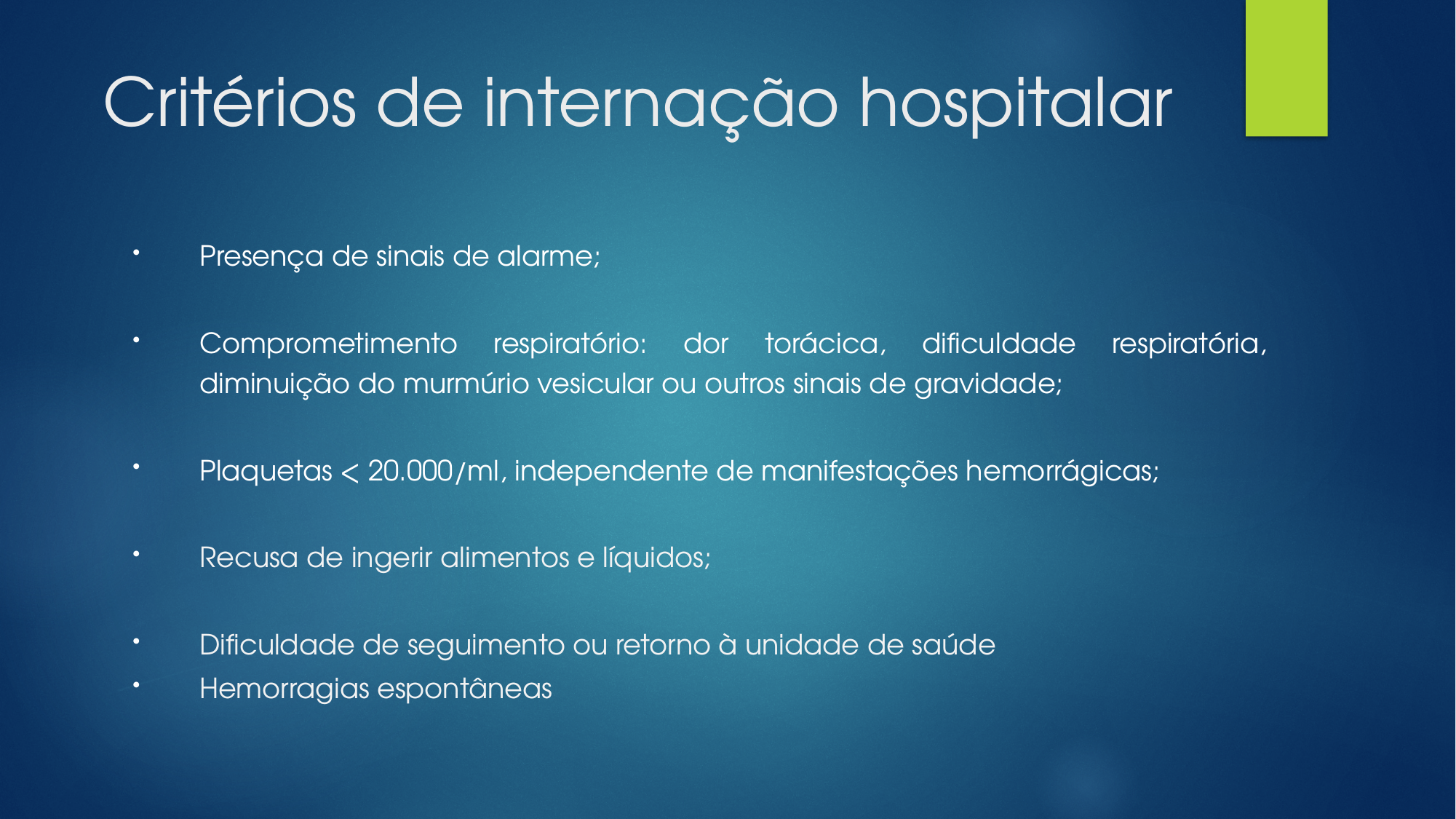

# Critérios de internação hospitalar

Presença de sinais de alarme;

Comprometimento respiratório: dor torácica, dificuldade respiratória, diminuição do murmúrio vesicular ou outros sinais de gravidade;

Plaquetas < 20.000/ml, independente de manifestações hemorrágicas;

Recusa de ingerir alimentos e líquidos;

Dificuldade de seguimento ou retorno à unidade de saúde
Hemorragias espontâneas